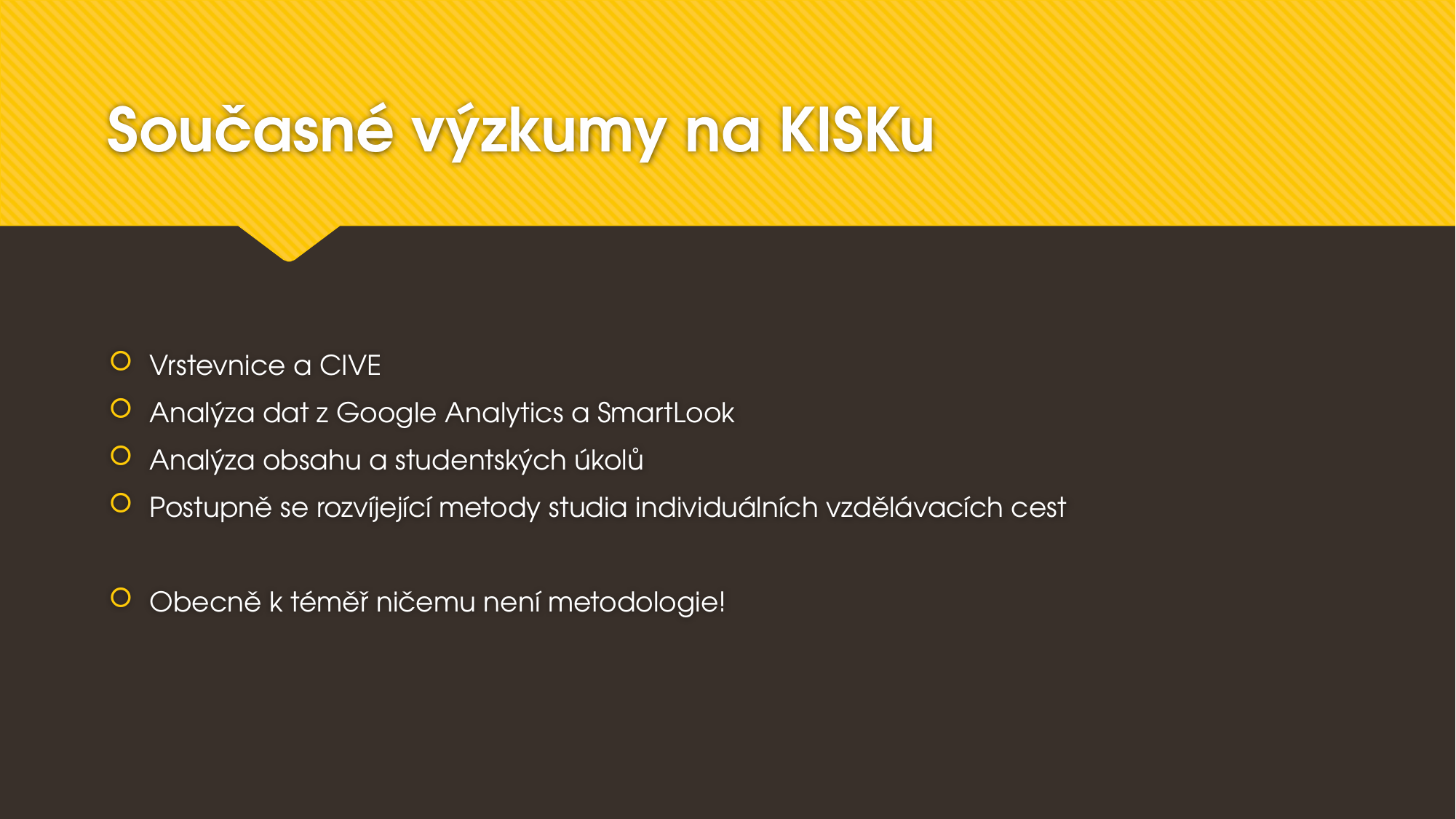

# Současné výzkumy na KISKu
Vrstevnice a CIVE
Analýza dat z Google Analytics a SmartLook
Analýza obsahu a studentských úkolů
Postupně se rozvíjející metody studia individuálních vzdělávacích cest

Obecně k téměř ničemu není metodologie!